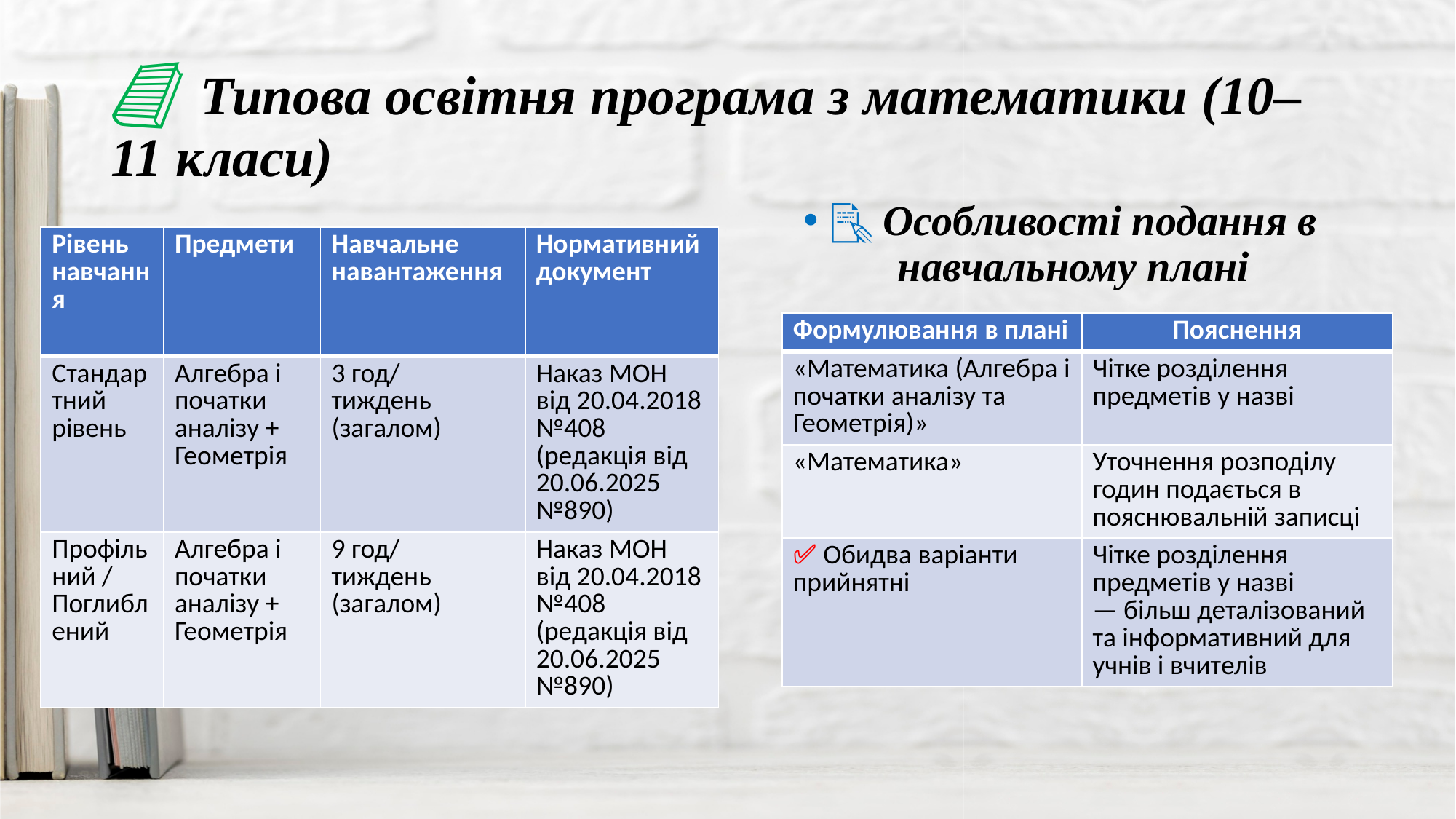

# 📘 Типова освітня програма з математики (10–11 класи)
📝 Особливості подання в навчальному плані
| Рівень навчання | Предмети | Навчальне навантаження | Нормативний документ |
| --- | --- | --- | --- |
| Стандартний рівень | Алгебра і початки аналізу + Геометрія | 3 год/ тиждень (загалом) | Наказ МОН від 20.04.2018 №408 (редакція від 20.06.2025 №890) |
| Профільний / Поглиблений | Алгебра і початки аналізу + Геометрія | 9 год/ тиждень (загалом) | Наказ МОН від 20.04.2018 №408 (редакція від 20.06.2025 №890) |
| Формулювання в плані | Пояснення |
| --- | --- |
| «Математика (Алгебра і початки аналізу та Геометрія)» | Чітке розділення предметів у назві |
| «Математика» | Уточнення розподілу годин подається в пояснювальній записці |
| ✅ Обидва варіанти прийнятні | Чітке розділення предметів у назві — більш деталізований та інформативний для учнів і вчителів |